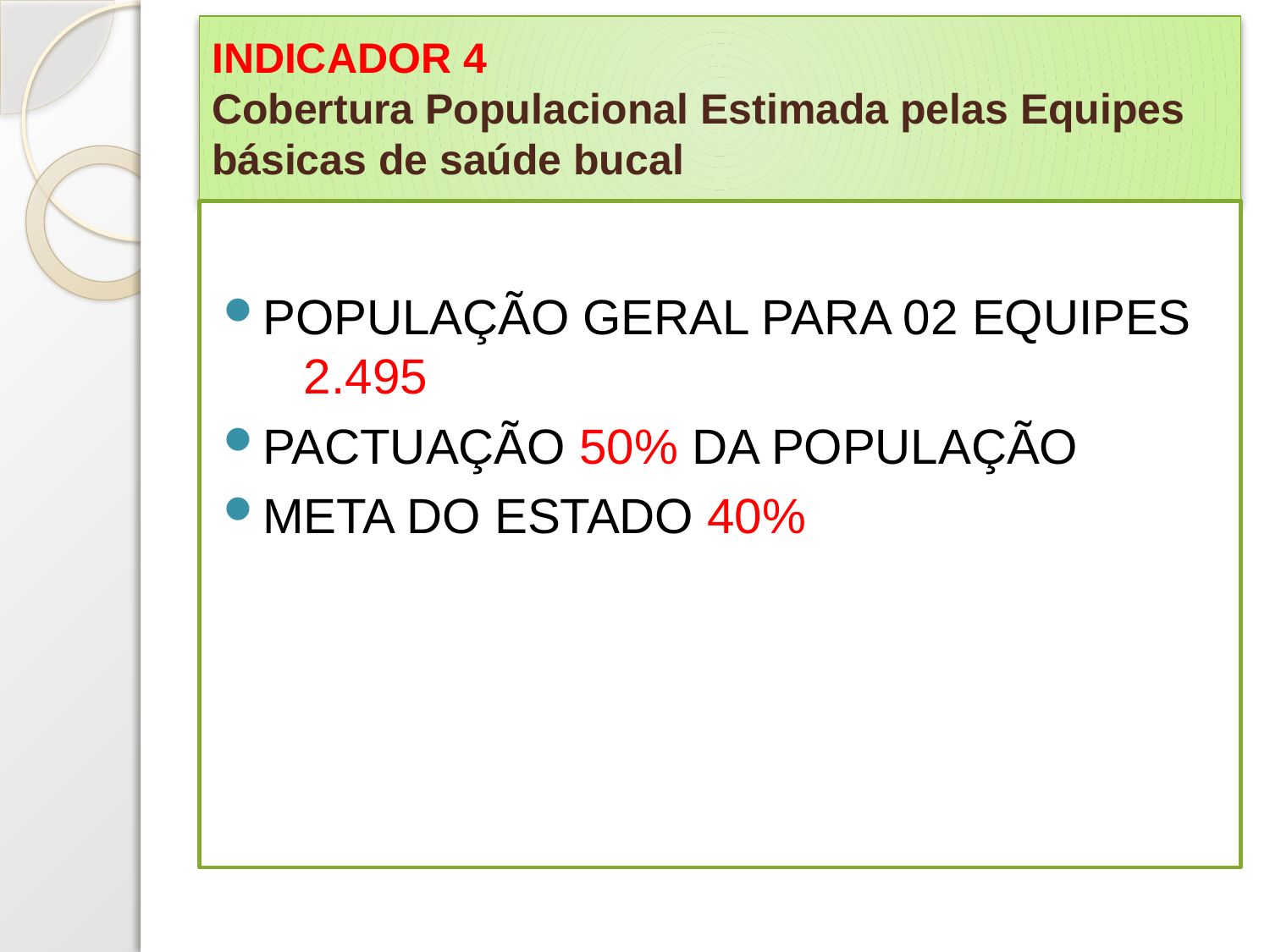

# INDICADOR 4 Cobertura Populacional Estimada pelas Equipes básicas de saúde bucal

POPULAÇÃO GERAL PARA 02 EQUIPES      2.495
PACTUAÇÃO 50% DA POPULAÇÃO
META DO ESTADO 40%